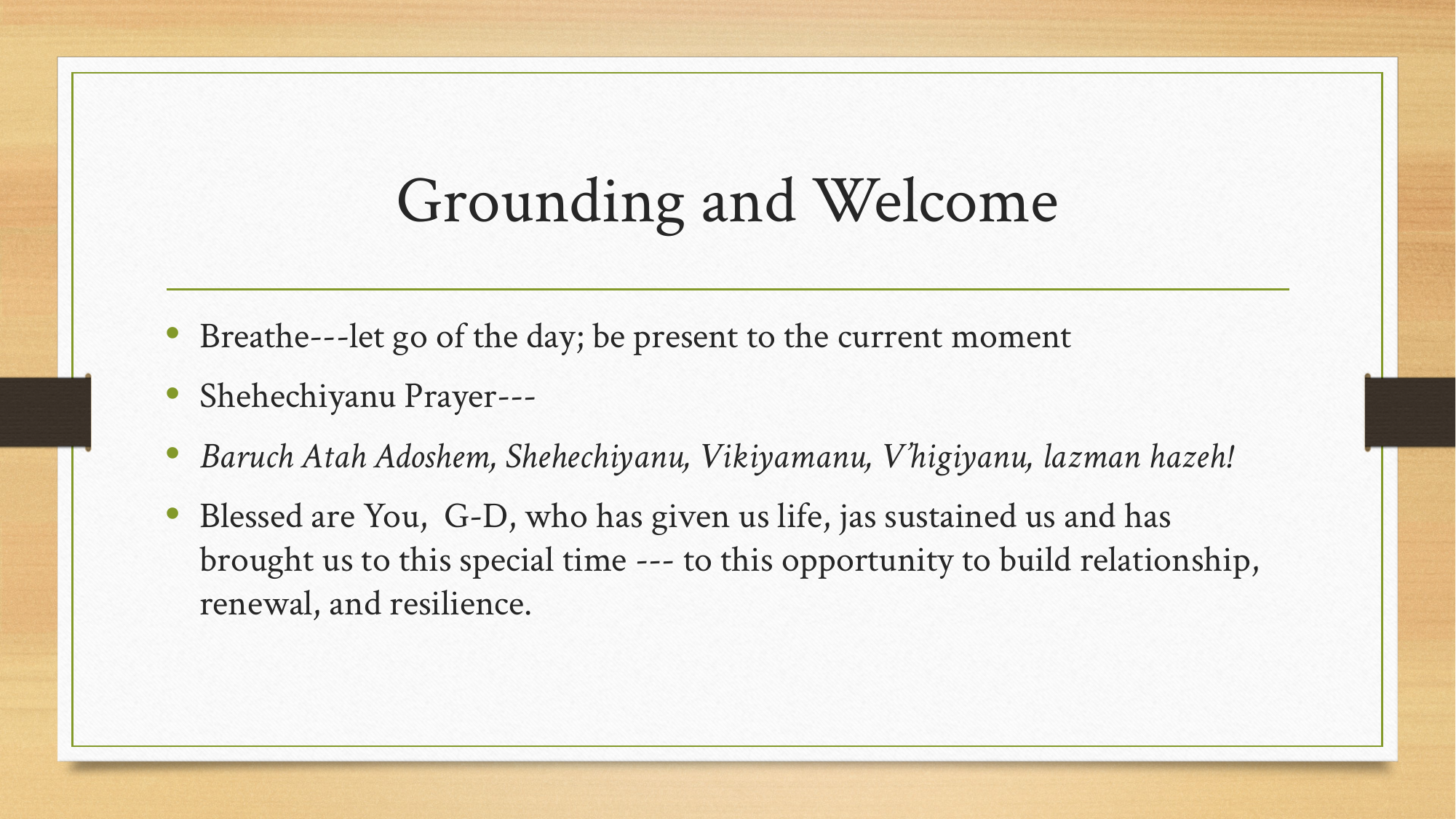

# Grounding and Welcome
Breathe---let go of the day; be present to the current moment
Shehechiyanu Prayer---
Baruch Atah Adoshem, Shehechiyanu, Vikiyamanu, V’higiyanu, lazman hazeh!
Blessed are You,  G-D, who has given us life, jas sustained us and has brought us to this special time --- to this opportunity to build relationship, renewal, and resilience.